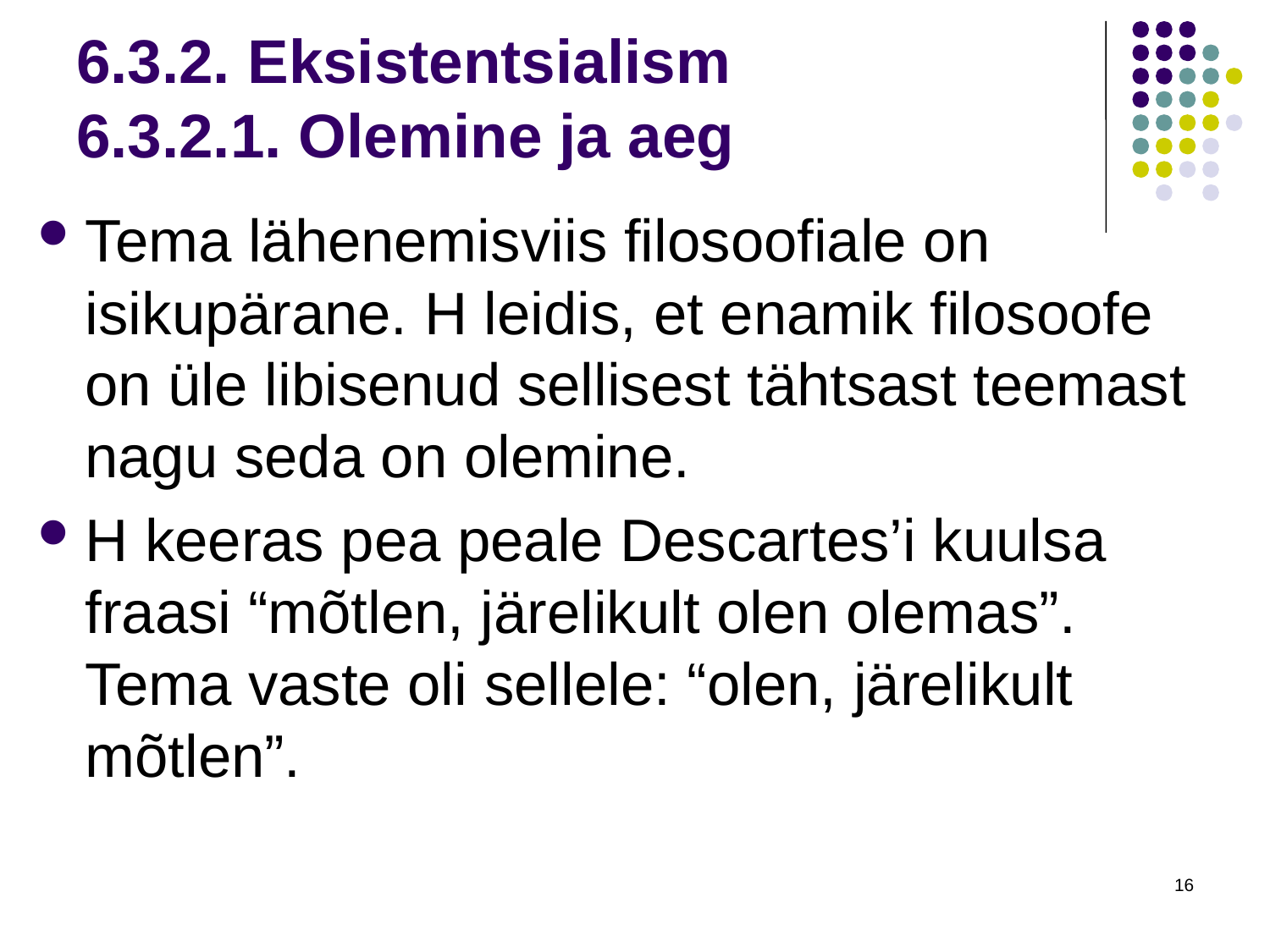

# 6.3.2. Eksistentsialism 6.3.2.1. Olemine ja aeg
Tema lähenemisviis filosoofiale on isikupärane. H leidis, et enamik filosoofe on üle libisenud sellisest tähtsast teemast nagu seda on olemine.
H keeras pea peale Descartes’i kuulsa fraasi “mõtlen, järelikult olen olemas”. Tema vaste oli sellele: “olen, järelikult mõtlen”.
16